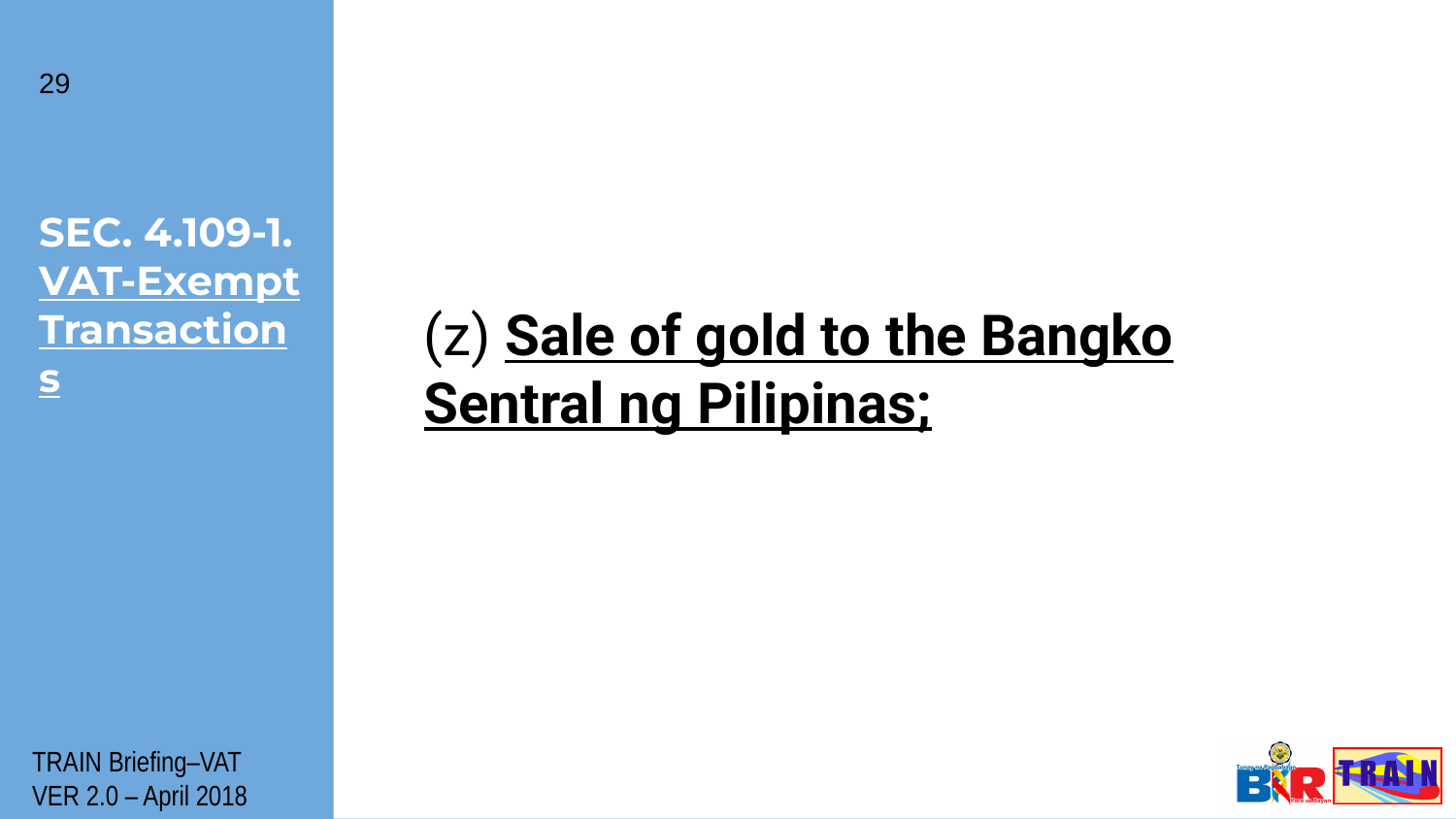

29
# SEC. 4.109-1. VAT-Exempt Transactions
(z) Sale of gold to the Bangko Sentral ng Pilipinas;